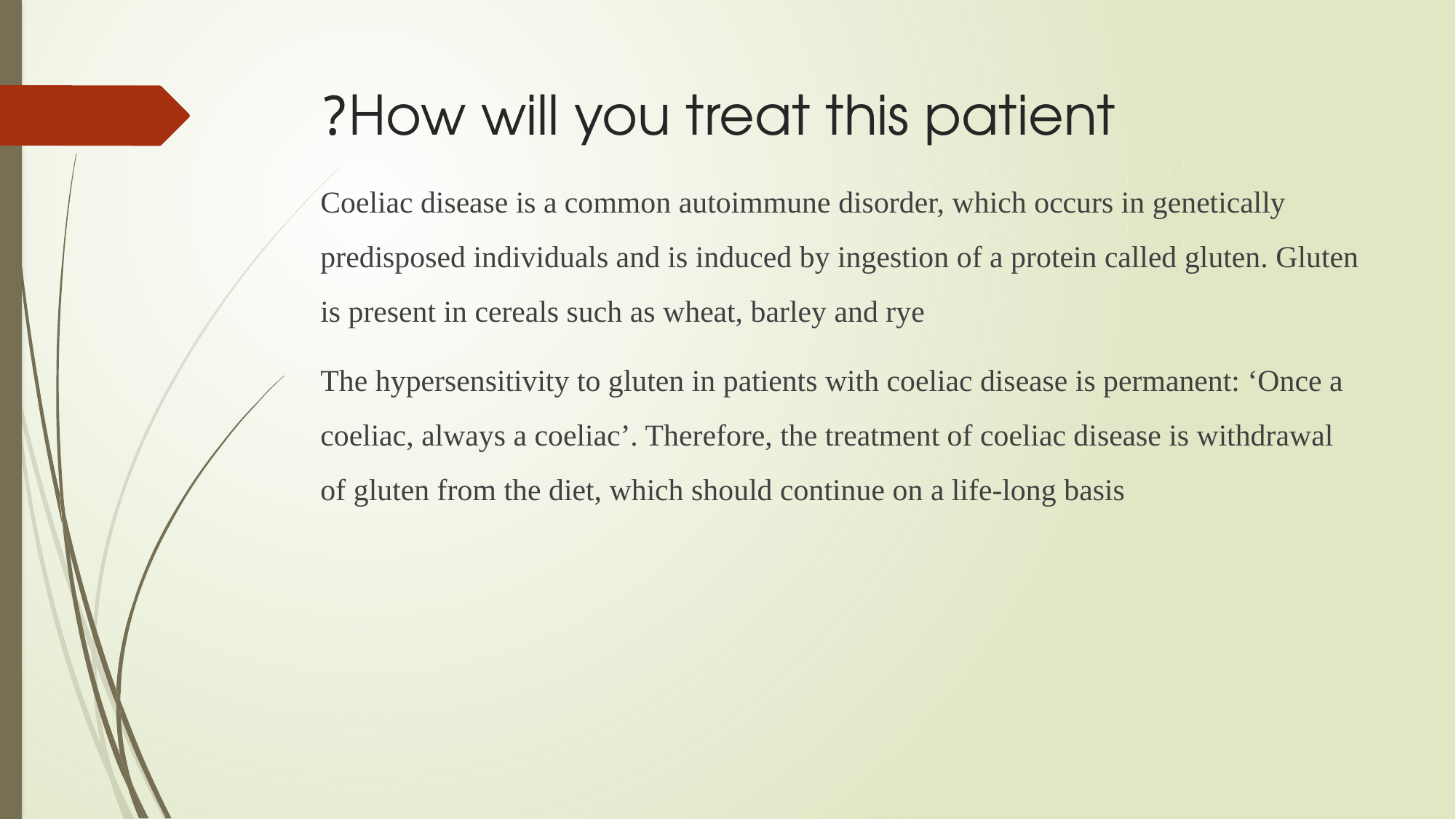

# How will you treat this patient?
Coeliac disease is a common autoimmune disorder, which occurs in genetically predisposed individuals and is induced by ingestion of a protein called gluten. Gluten is present in cereals such as wheat, barley and rye
The hypersensitivity to gluten in patients with coeliac disease is permanent: ‘Once a coeliac, always a coeliac’. Therefore, the treatment of coeliac disease is withdrawal of gluten from the diet, which should continue on a life-long basis